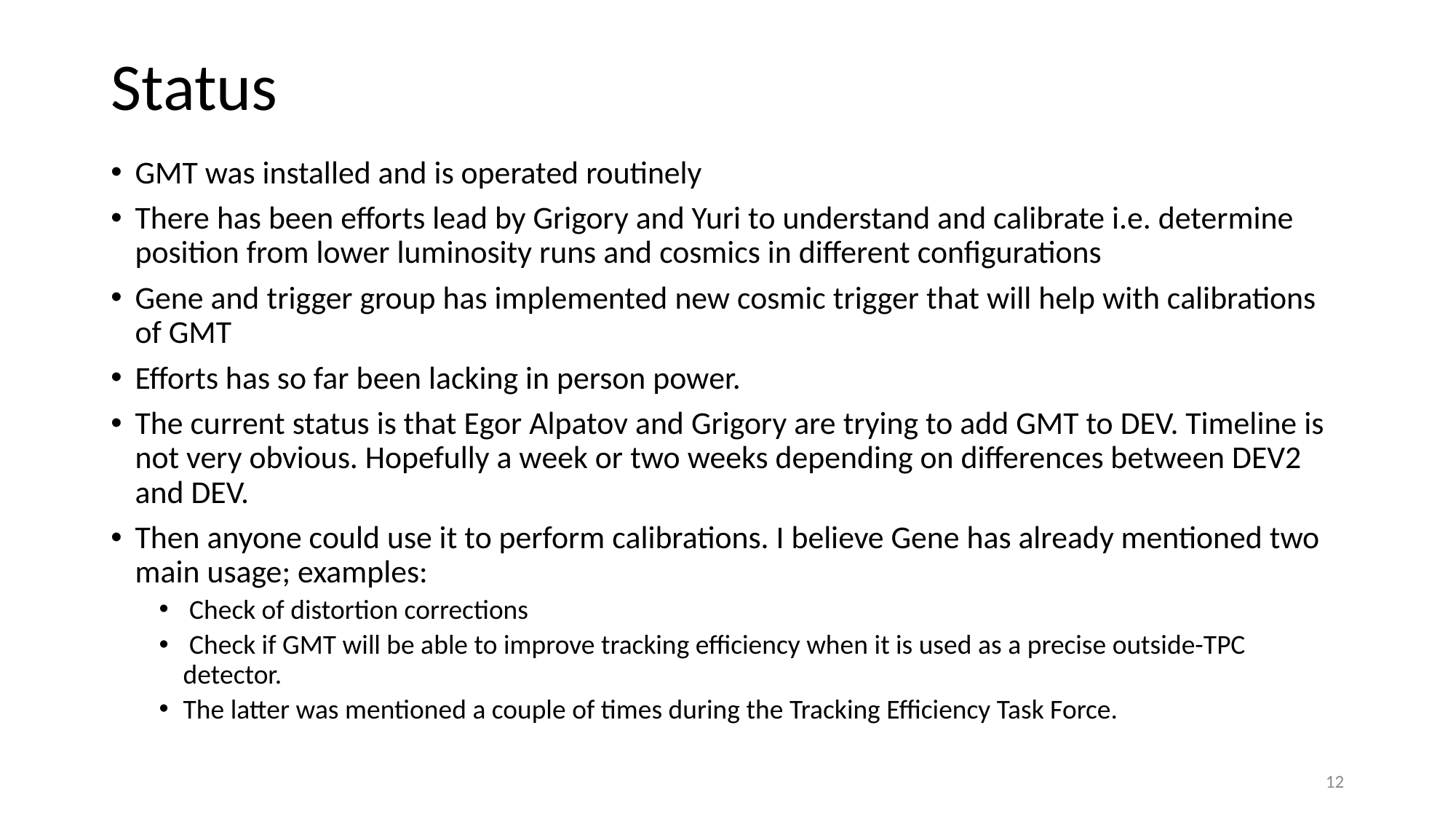

# Status
GMT was installed and is operated routinely
There has been efforts lead by Grigory and Yuri to understand and calibrate i.e. determine position from lower luminosity runs and cosmics in different configurations
Gene and trigger group has implemented new cosmic trigger that will help with calibrations of GMT
Efforts has so far been lacking in person power.
The current status is that Egor Alpatov and Grigory are trying to add GMT to DEV. Timeline is not very obvious. Hopefully a week or two weeks depending on differences between DEV2 and DEV.
Then anyone could use it to perform calibrations. I believe Gene has already mentioned two main usage; examples:
 Check of distortion corrections
 Check if GMT will be able to improve tracking efficiency when it is used as a precise outside-TPC detector.
The latter was mentioned a couple of times during the Tracking Efficiency Task Force.

12